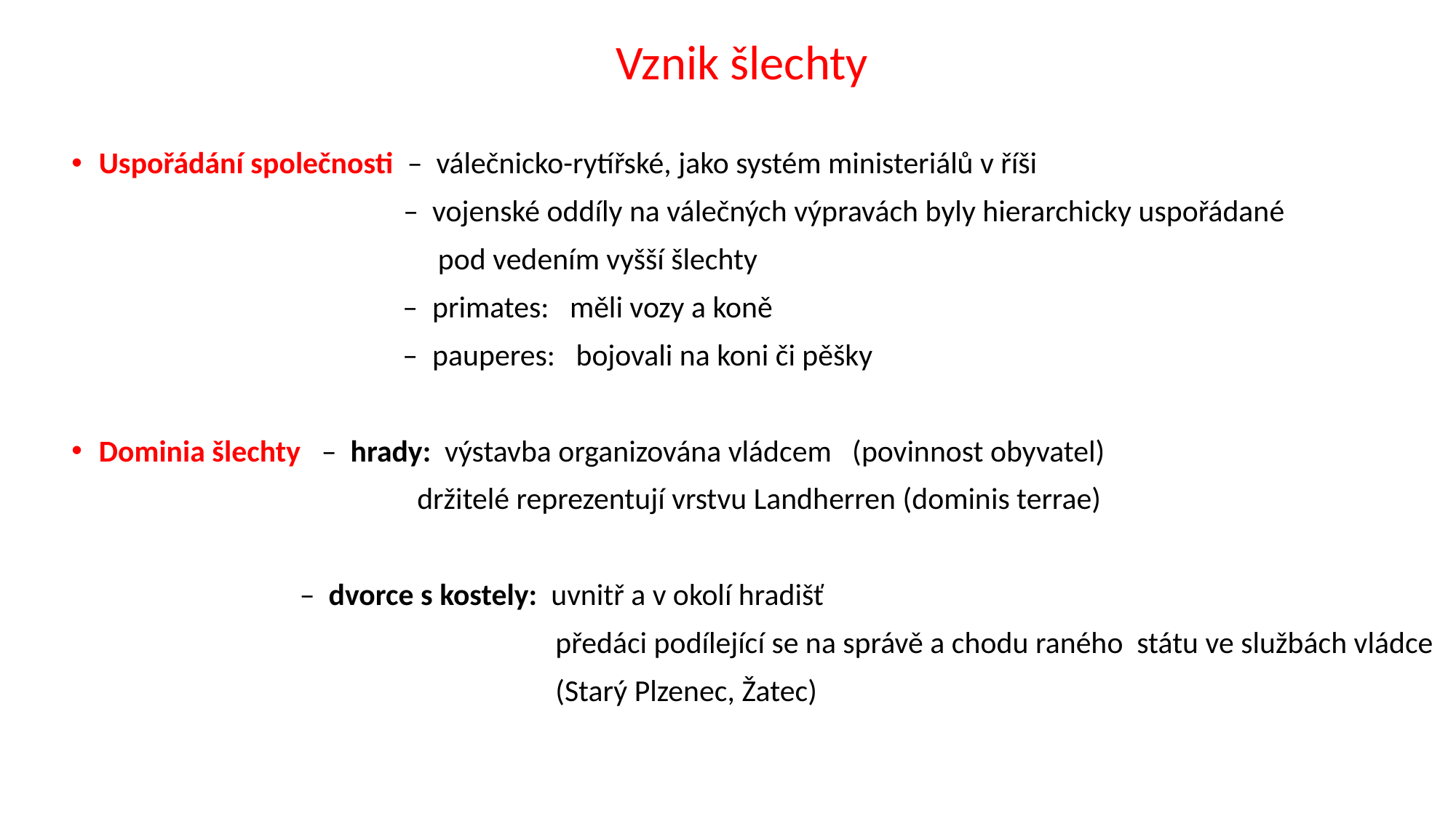

# Vznik šlechty
Uspořádání společnosti  –  válečnicko-rytířské, jako systém ministeriálů v říši
                                                –  vojenské oddíly na válečných výpravách byly hierarchicky uspořádané
                                                     pod vedením vyšší šlechty
                                                –  primates:   měli vozy a koně
                                                –  pauperes:   bojovali na koni či pěšky

Dominia šlechty   –  hrady:  výstavba organizována vládcem   (povinnost obyvatel)
                                                  držitelé reprezentují vrstvu Landherren (dominis terrae)

                                 –  dvorce s kostely:  uvnitř a v okolí hradišť
                                                                      předáci podílející se na správě a chodu raného  státu ve službách vládce
                                                                      (Starý Plzenec, Žatec)